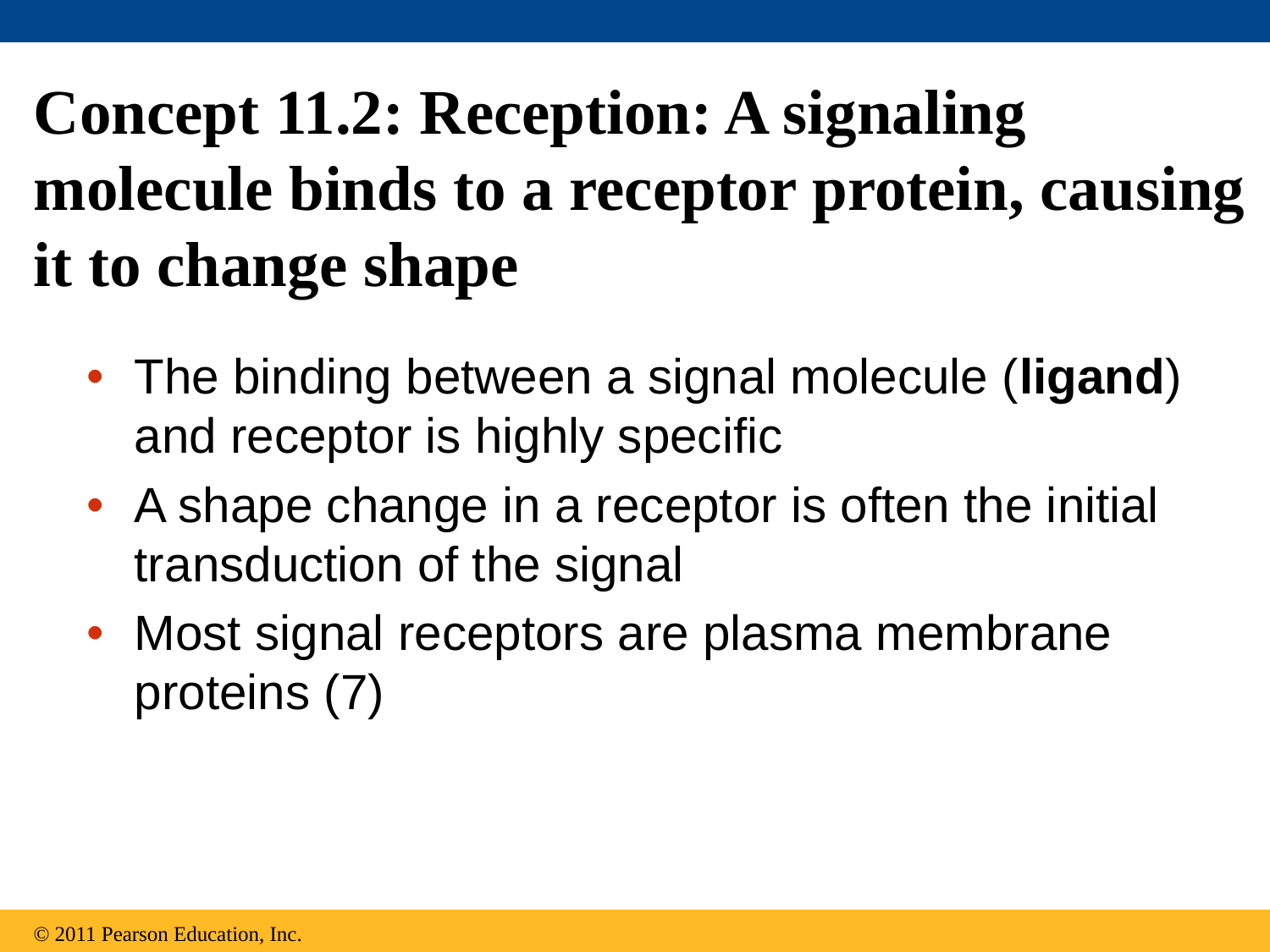

# Concept 11.2: Reception: A signaling molecule binds to a receptor protein, causing it to change shape
The binding between a signal molecule (ligand) and receptor is highly specific
A shape change in a receptor is often the initial transduction of the signal
Most signal receptors are plasma membrane proteins (7)

© 2011 Pearson Education, Inc.